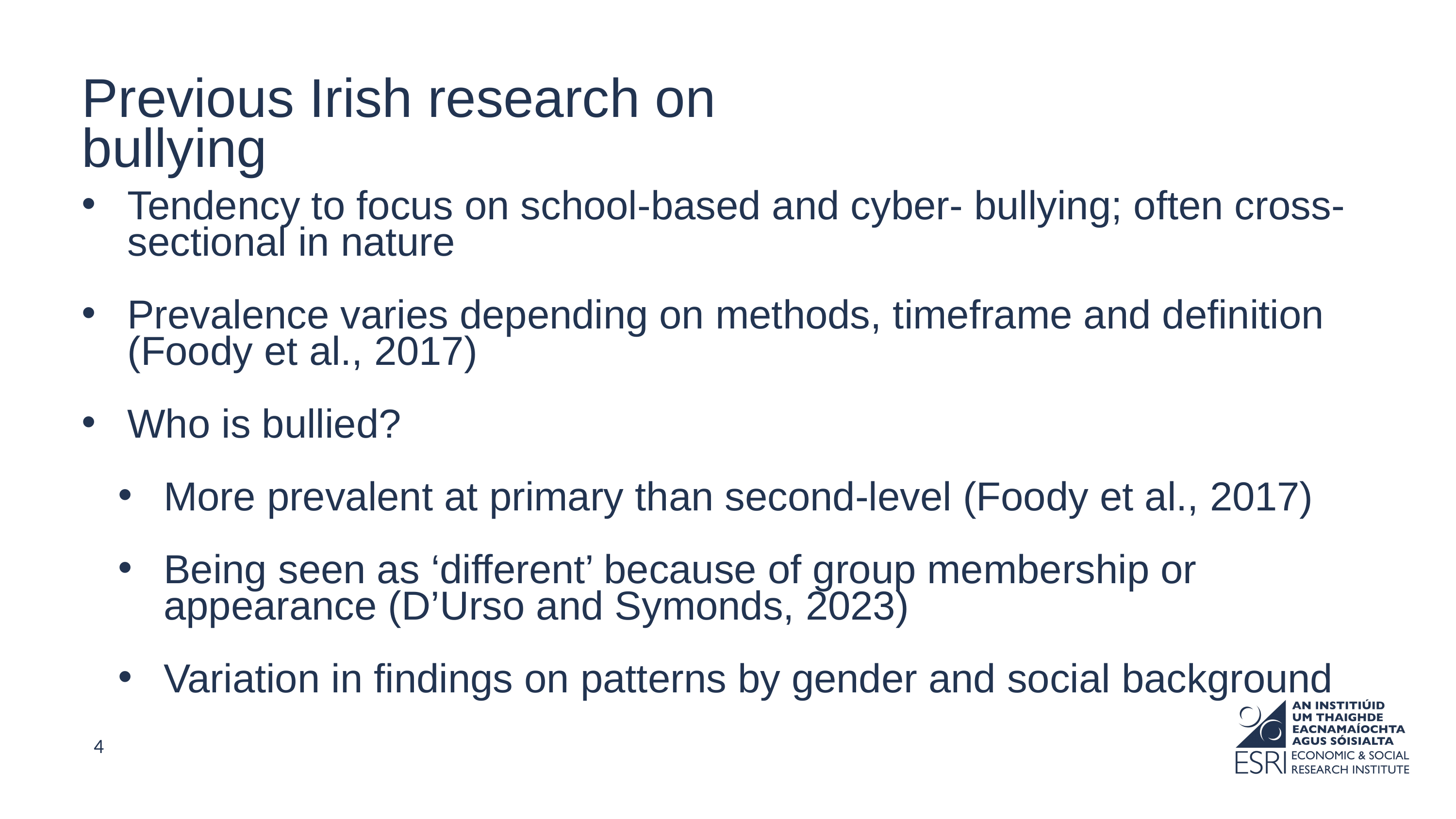

Previous Irish research on bullying

Tendency to focus on school-based and cyber- bullying; often cross-sectional in nature

Prevalence varies depending on methods, timeframe and definition (Foody et al., 2017)

Who is bullied?

More prevalent at primary than second-level (Foody et al., 2017)

Being seen as ‘different’ because of group membership or appearance (D’Urso and Symonds, 2023)

Variation in findings on patterns by gender and social background

4